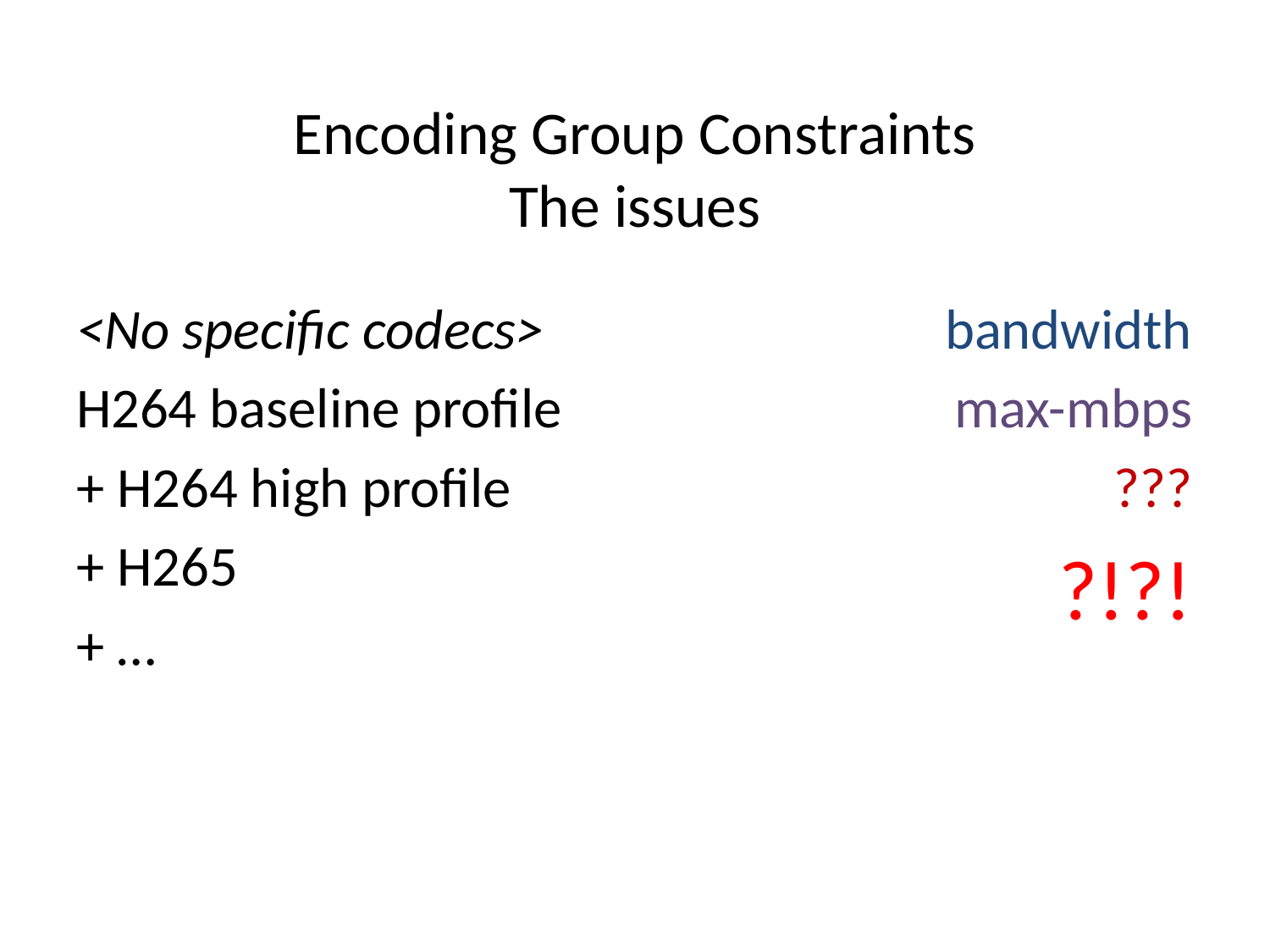

# Encoding Group Constraints The issues
bandwidth
max-mbps
???
?!?!
<No specific codecs>
H264 baseline profile
+ H264 high profile
+ H265
+ …